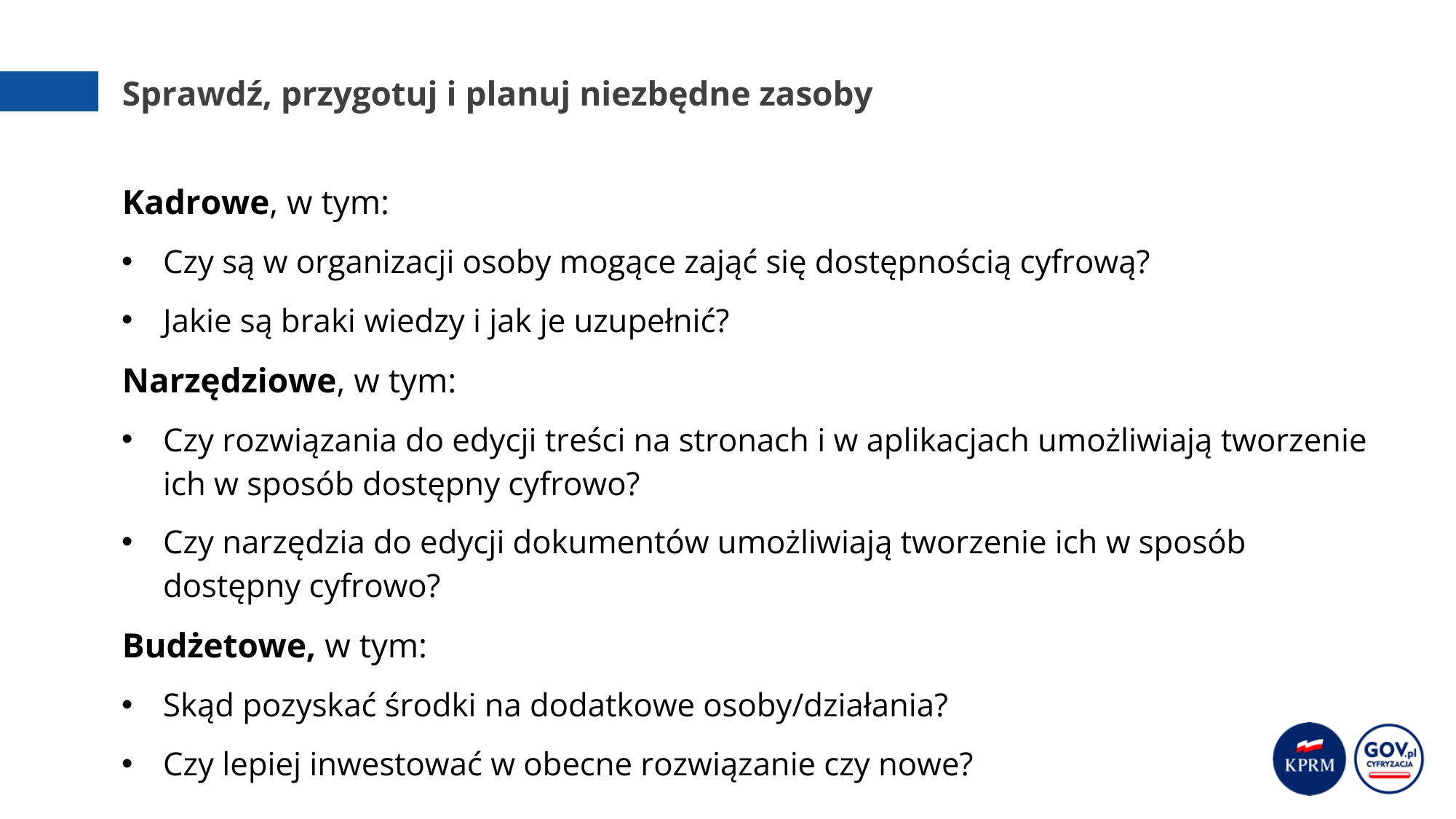

# Sprawdź, przygotuj i planuj niezbędne zasoby
Kadrowe, w tym:
Czy są w organizacji osoby mogące zająć się dostępnością cyfrową?
Jakie są braki wiedzy i jak je uzupełnić?
Narzędziowe, w tym:
Czy rozwiązania do edycji treści na stronach i w aplikacjach umożliwiają tworzenie ich w sposób dostępny cyfrowo?
Czy narzędzia do edycji dokumentów umożliwiają tworzenie ich w sposób dostępny cyfrowo?
Budżetowe, w tym:
Skąd pozyskać środki na dodatkowe osoby/działania?
Czy lepiej inwestować w obecne rozwiązanie czy nowe?